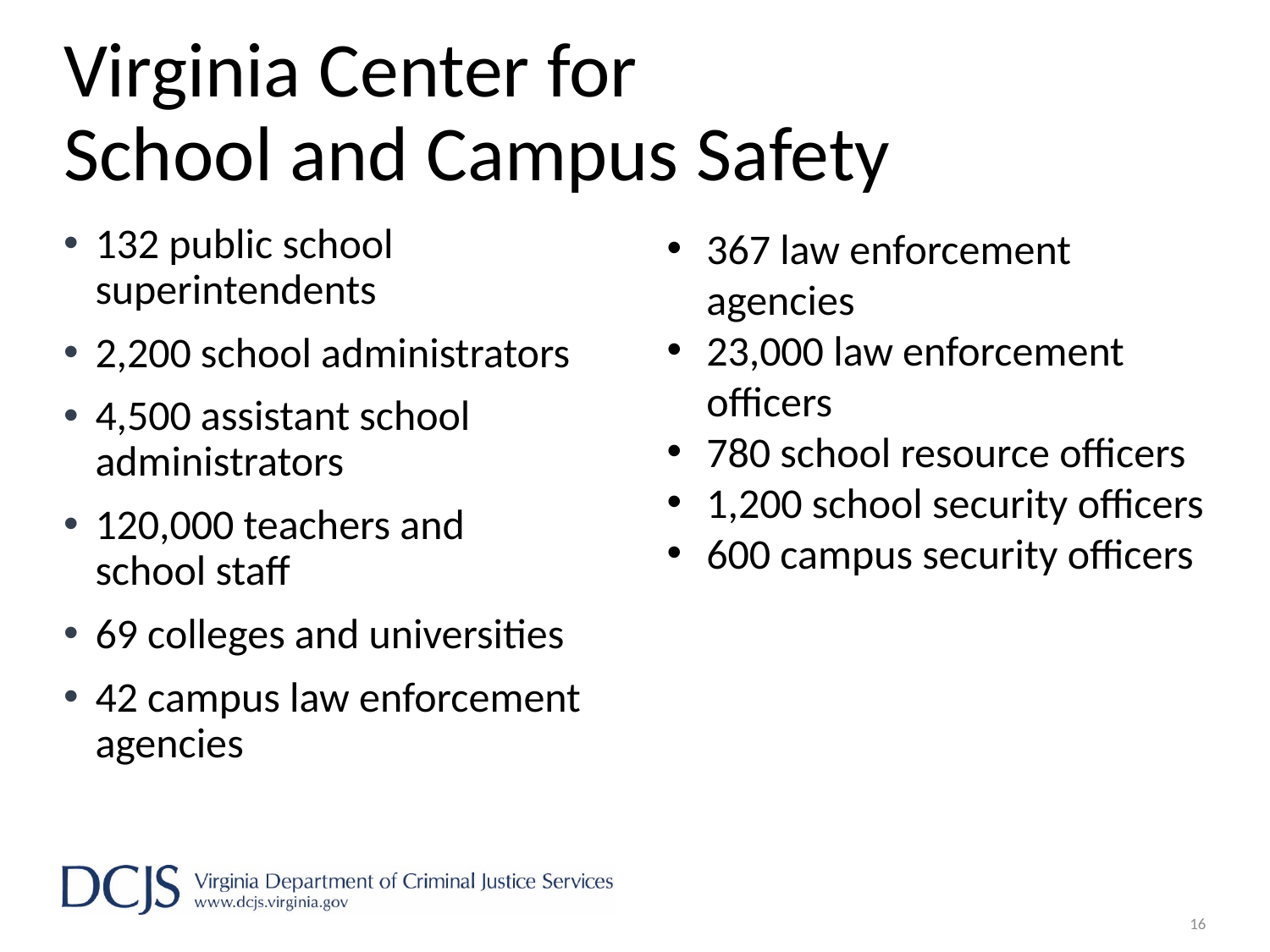

# Virginia Center for School and Campus Safety
132 public school superintendents
2,200 school administrators
4,500 assistant school administrators
120,000 teachers and school staff
69 colleges and universities
42 campus law enforcement agencies
367 law enforcement agencies
23,000 law enforcement officers
780 school resource officers
1,200 school security officers
600 campus security officers

16